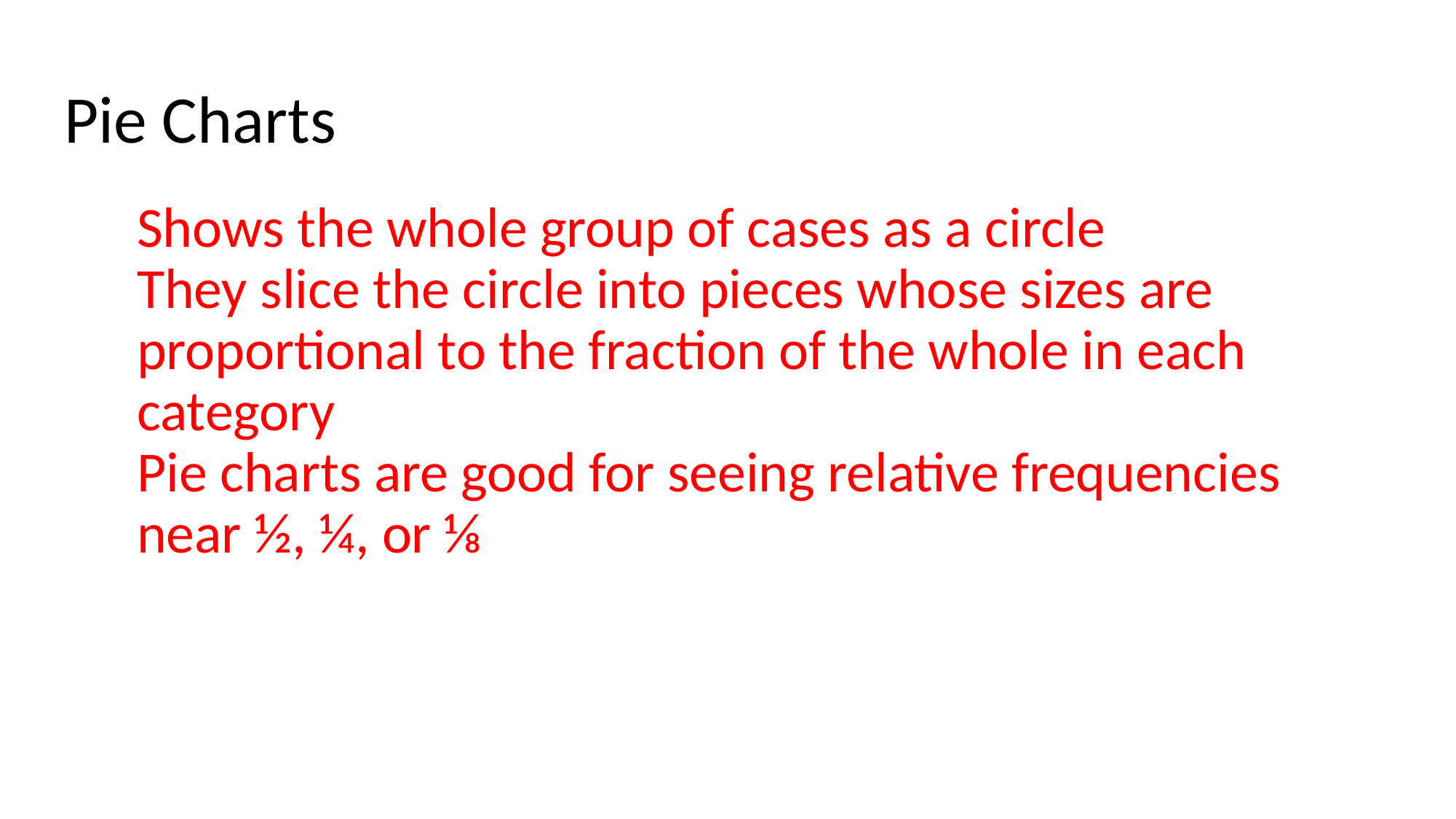

# Pie Charts
Shows the whole group of cases as a circle
They slice the circle into pieces whose sizes are proportional to the fraction of the whole in each category
Pie charts are good for seeing relative frequencies near ½, ¼, or ⅛